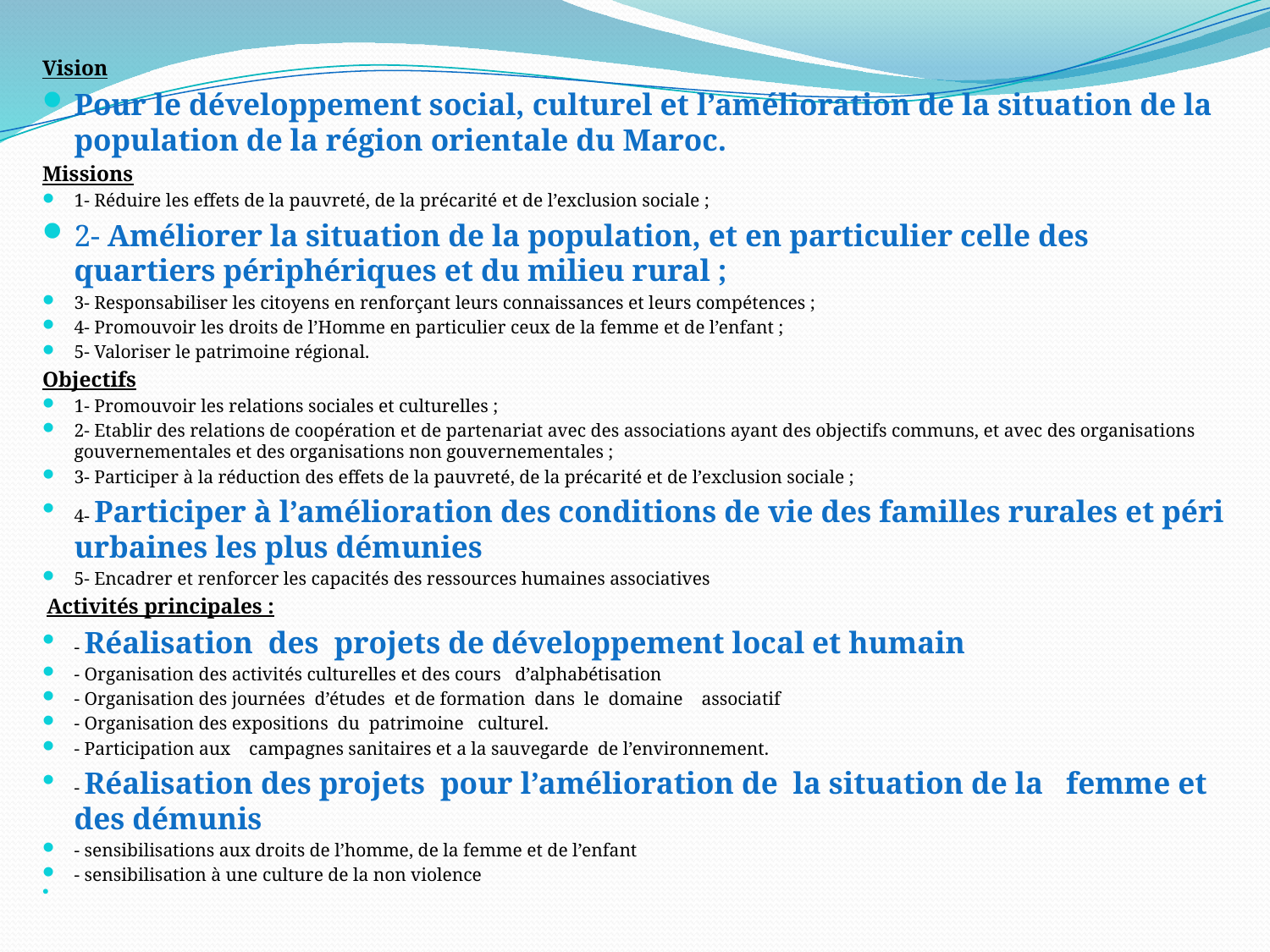

Vision
Pour le développement social, culturel et l’amélioration de la situation de la population de la région orientale du Maroc.
Missions
1- Réduire les effets de la pauvreté, de la précarité et de l’exclusion sociale ;
2- Améliorer la situation de la population, et en particulier celle des quartiers périphériques et du milieu rural ;
3- Responsabiliser les citoyens en renforçant leurs connaissances et leurs compétences ;
4- Promouvoir les droits de l’Homme en particulier ceux de la femme et de l’enfant ;
5- Valoriser le patrimoine régional.
Objectifs
1- Promouvoir les relations sociales et culturelles ;
2- Etablir des relations de coopération et de partenariat avec des associations ayant des objectifs communs, et avec des organisations gouvernementales et des organisations non gouvernementales ;
3- Participer à la réduction des effets de la pauvreté, de la précarité et de l’exclusion sociale ;
4- Participer à l’amélioration des conditions de vie des familles rurales et péri urbaines les plus démunies
5- Encadrer et renforcer les capacités des ressources humaines associatives
 Activités principales :
- Réalisation  des  projets de développement local et humain
- Organisation des activités culturelles et des cours   d’alphabétisation
- Organisation des journées  d’études  et de formation  dans  le  domaine    associatif
- Organisation des expositions  du  patrimoine   culturel.
- Participation aux    campagnes sanitaires et a la sauvegarde  de l’environnement.
- Réalisation des projets  pour l’amélioration de  la situation de la   femme et des démunis
- sensibilisations aux droits de l’homme, de la femme et de l’enfant
- sensibilisation à une culture de la non violence